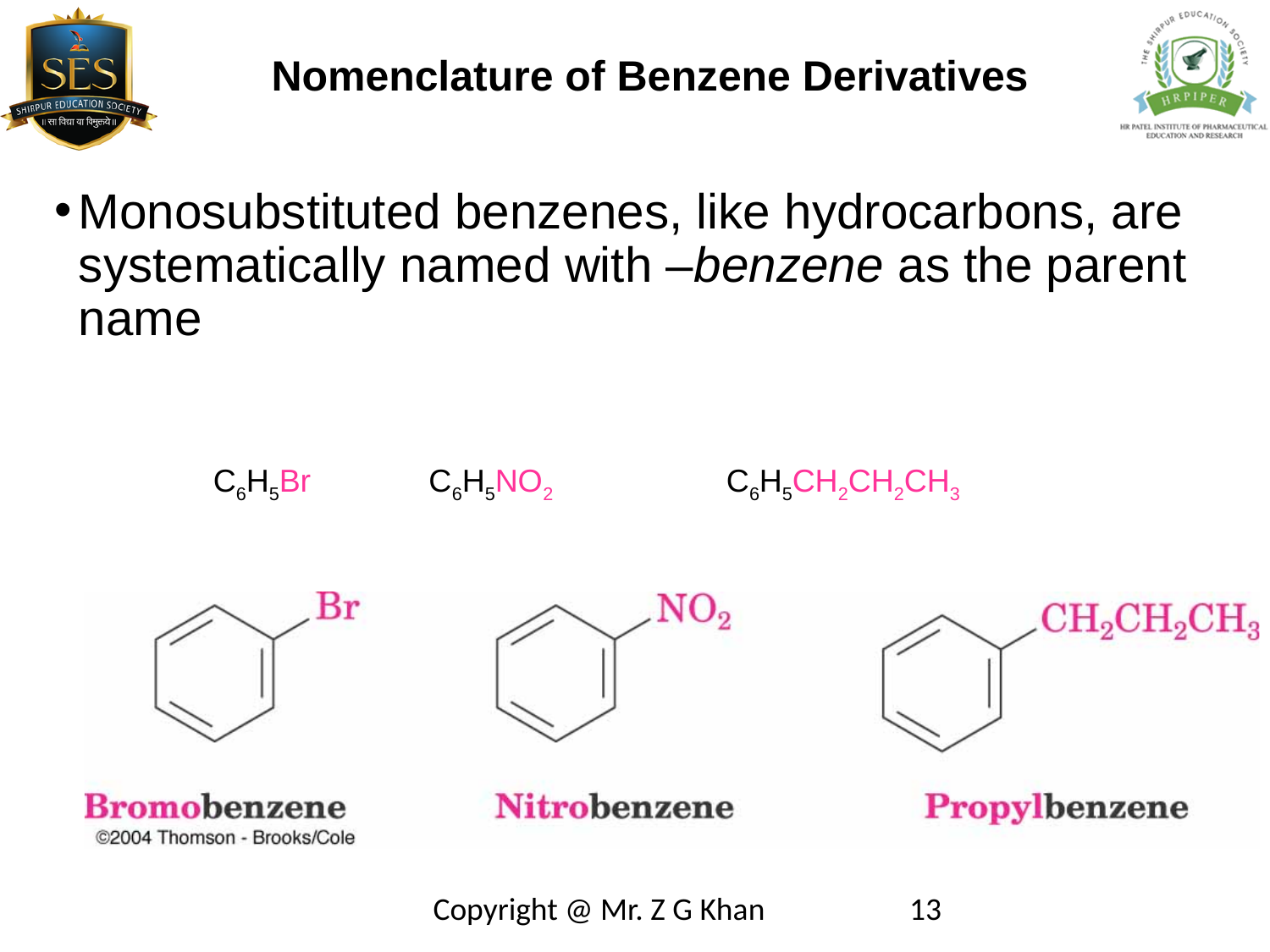

Nomenclature of Benzene Derivatives
Monosubstituted benzenes, like hydrocarbons, are systematically named with –benzene as the parent name

C6H5Br	          C6H5NO2		 C6H5CH2CH2CH3

Copyright @ Mr. Z G Khan
13